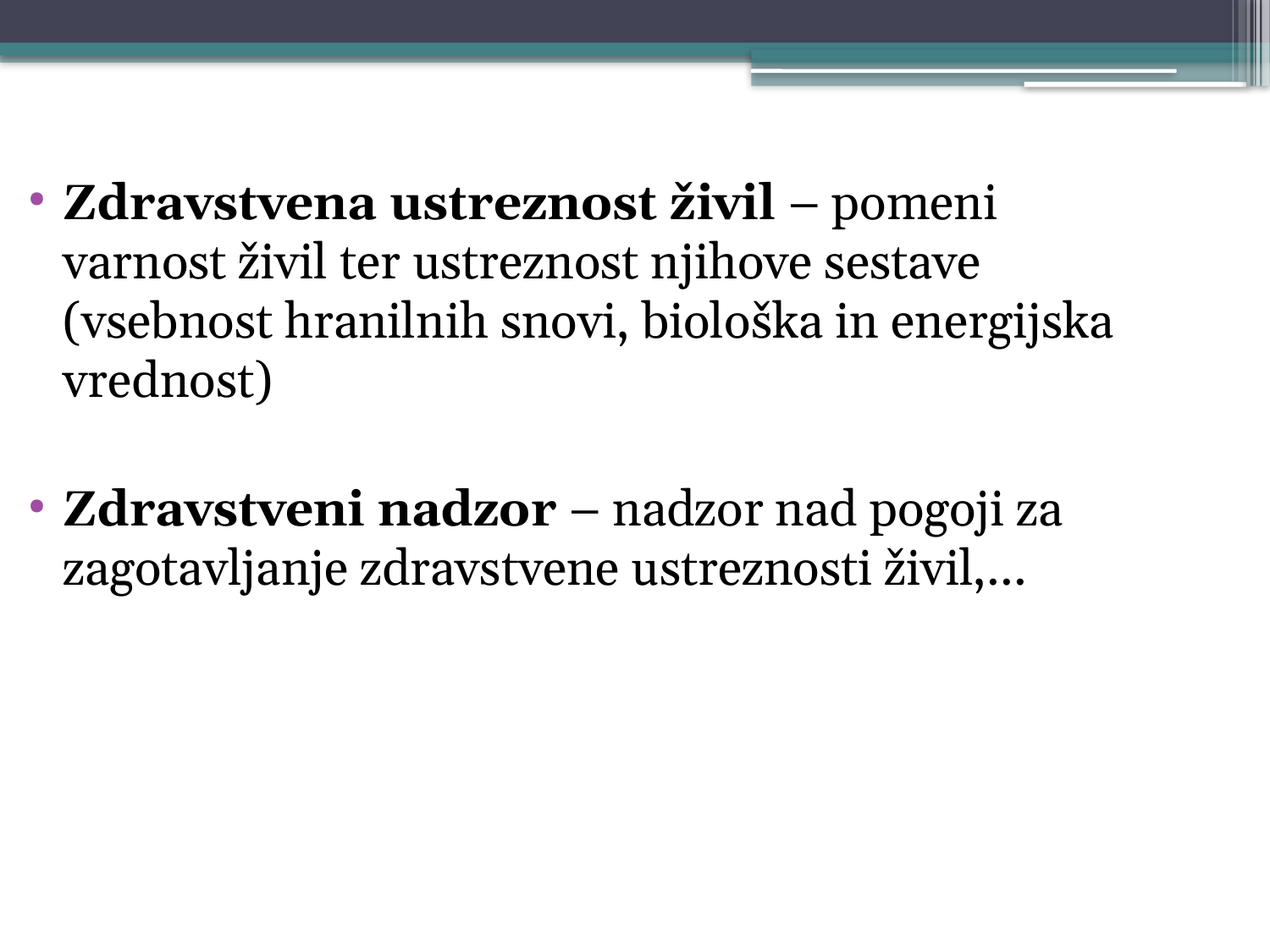

Zdravstvena ustreznost živil – pomeni varnost živil ter ustreznost njihove sestave (vsebnost hranilnih snovi, biološka in energijska vrednost)

Zdravstveni nadzor – nadzor nad pogoji za zagotavljanje zdravstvene ustreznosti živil,...